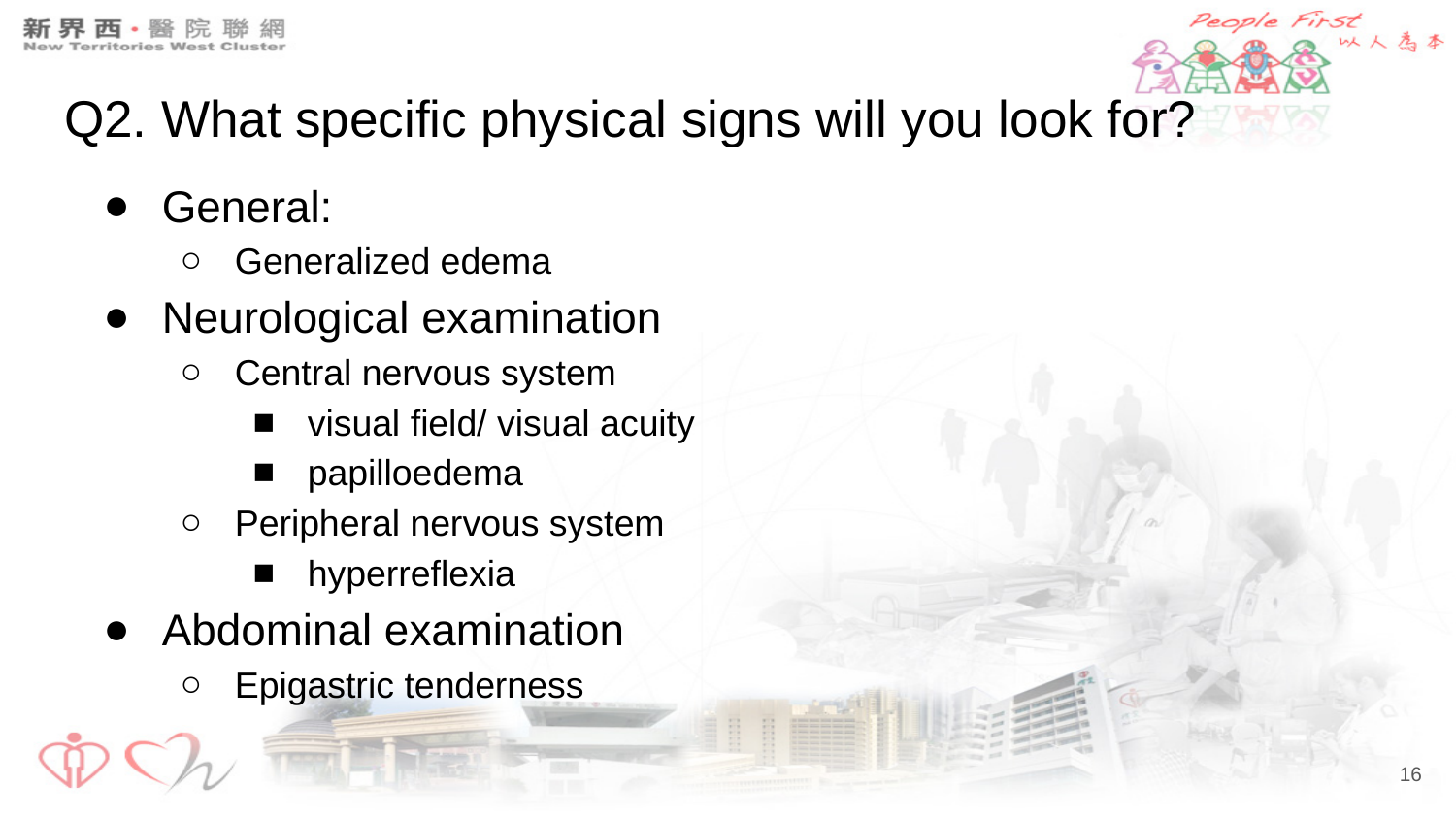

# Q2. What specific physical signs will you look for?
General:
Generalized edema
Neurological examination
Central nervous system
visual field/ visual acuity
papilloedema
Peripheral nervous system
hyperreflexia
Abdominal examination
Epigastric tenderness
16